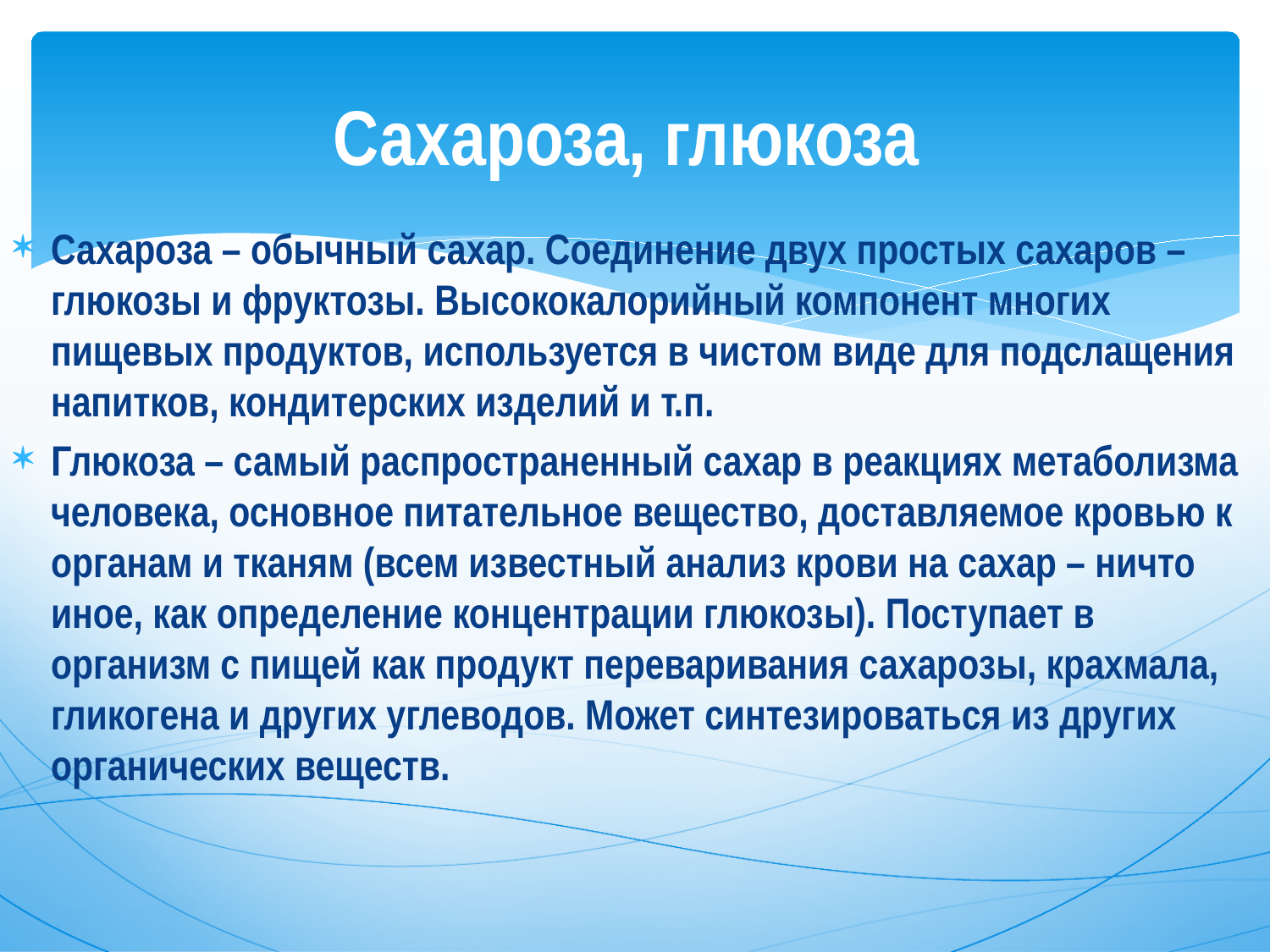

# Сахароза, глюкоза
Сахароза – обычный сахар. Соединение двух простых сахаров – глюкозы и фруктозы. Высококалорийный компонент многих пищевых продуктов, используется в чистом виде для подслащения напитков, кондитерских изделий и т.п.
Глюкоза – самый распространенный сахар в реакциях метаболизма человека, основное питательное вещество, доставляемое кровью к органам и тканям (всем известный анализ крови на сахар – ничто иное, как определение концентрации глюкозы). Поступает в организм с пищей как продукт переваривания сахарозы, крахмала, гликогена и других углеводов. Может синтезироваться из других органических веществ.